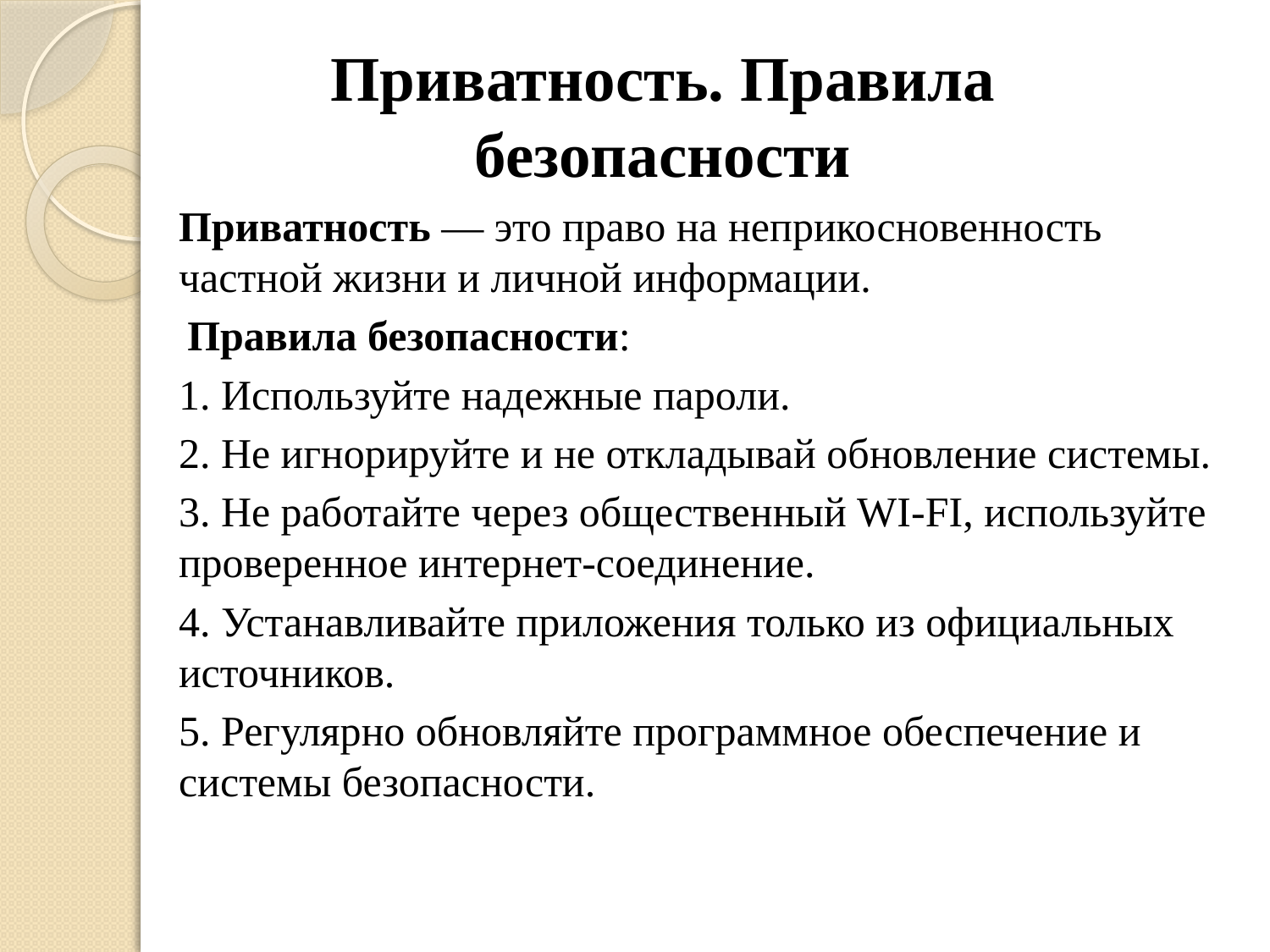

# Приватность. Правила безопасности
Приватность — это право на неприкосновенность частной жизни и личной информации.
Правила безопасности:
 Используйте надежные пароли.
 Не игнорируйте и не откладывай обновление системы.
 Не работайте через общественный WI-FI, используйте проверенное интернет-соединение.
 Устанавливайте приложения только из официальных источников.
 Регулярно обновляйте программное обеспечение и системы безопасности.